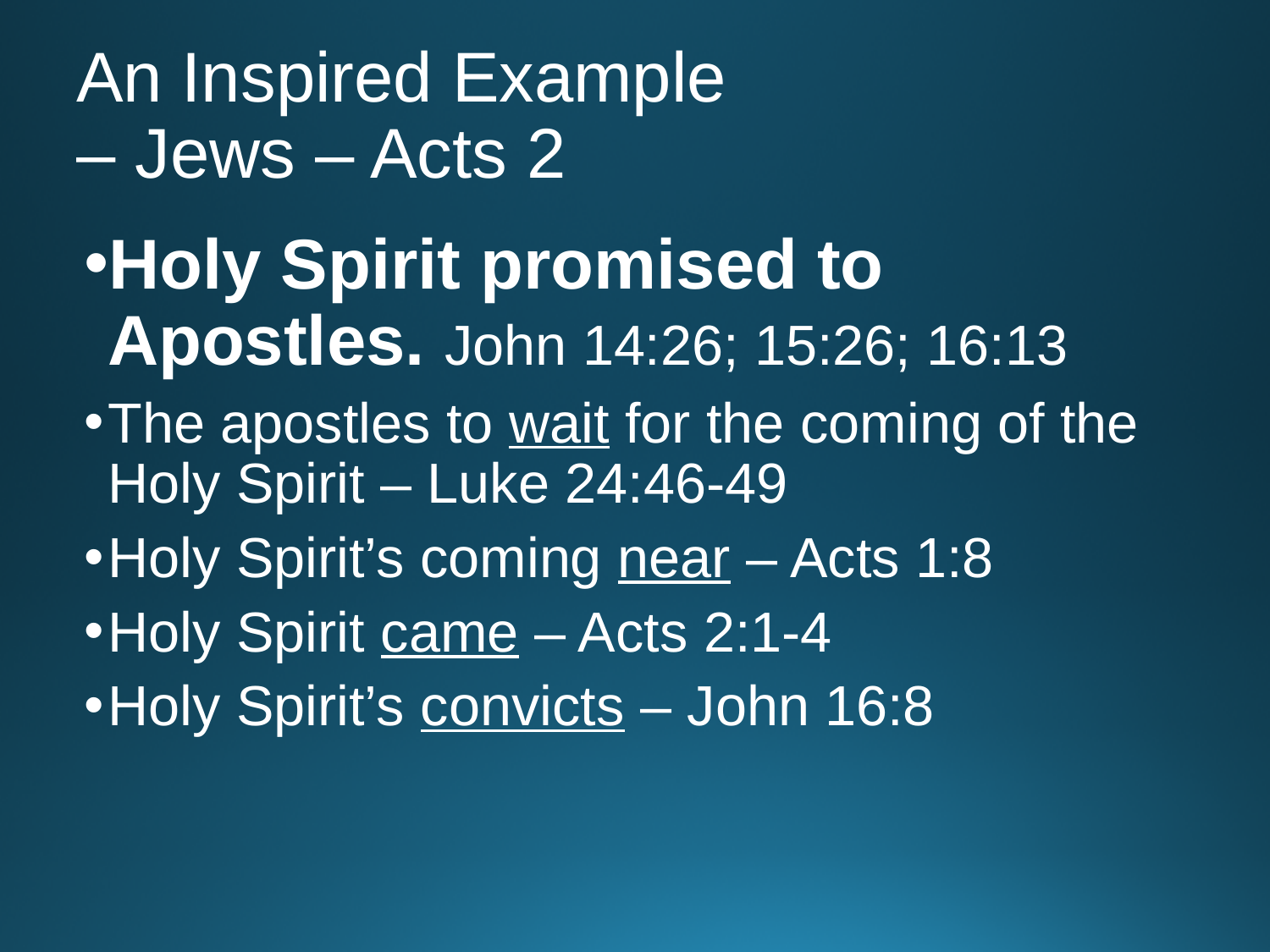

# An Inspired Example – Jews – Acts 2
Holy Spirit promised to Apostles. John 14:26; 15:26; 16:13
The apostles to wait for the coming of the Holy Spirit – Luke 24:46-49
Holy Spirit’s coming near – Acts 1:8
Holy Spirit came – Acts 2:1-4
Holy Spirit’s convicts – John 16:8